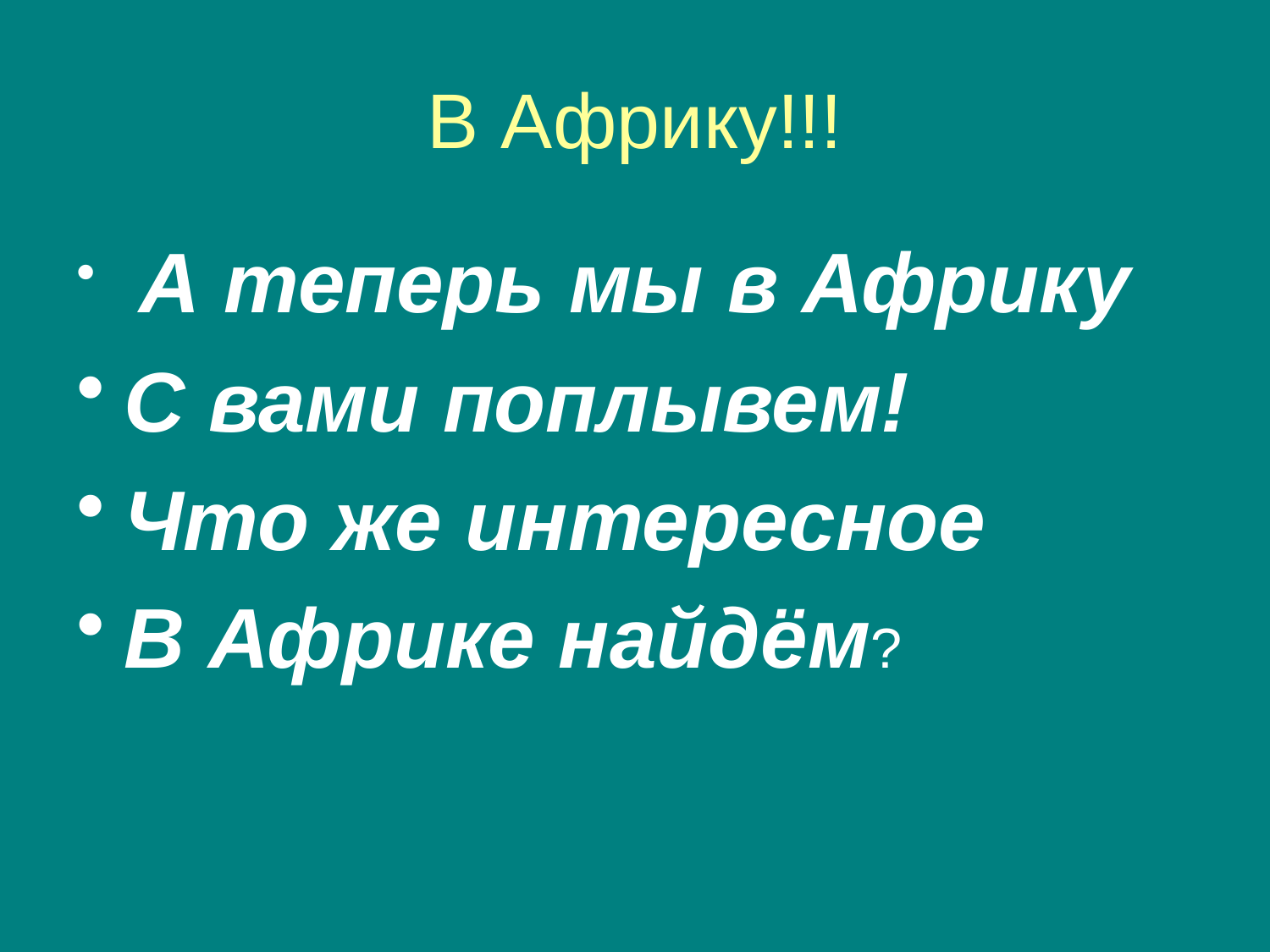

# В Африку!!!
 А теперь мы в Африку
С вами поплывем!
Что же интересное
В Африке найдём?